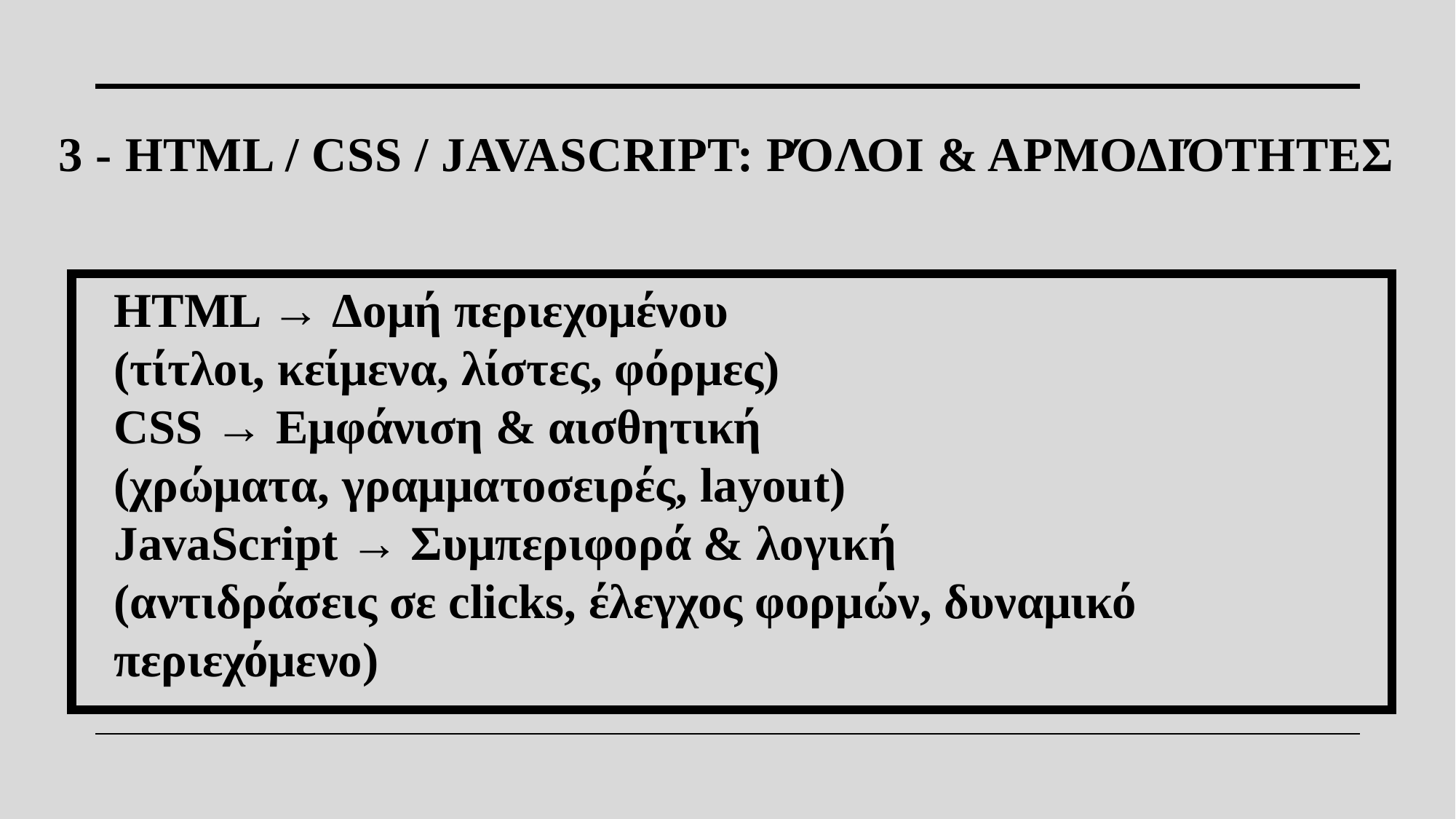

# 3 - HTML / CSS / JavaScript: Ρόλοι & Αρμοδιότητες

HTML → Δομή περιεχομένου
(τίτλοι, κείμενα, λίστες, φόρμες)
CSS → Εμφάνιση & αισθητική
(χρώματα, γραμματοσειρές, layout)
JavaScript → Συμπεριφορά & λογική
(αντιδράσεις σε clicks, έλεγχος φορμών, δυναμικό περιεχόμενο)